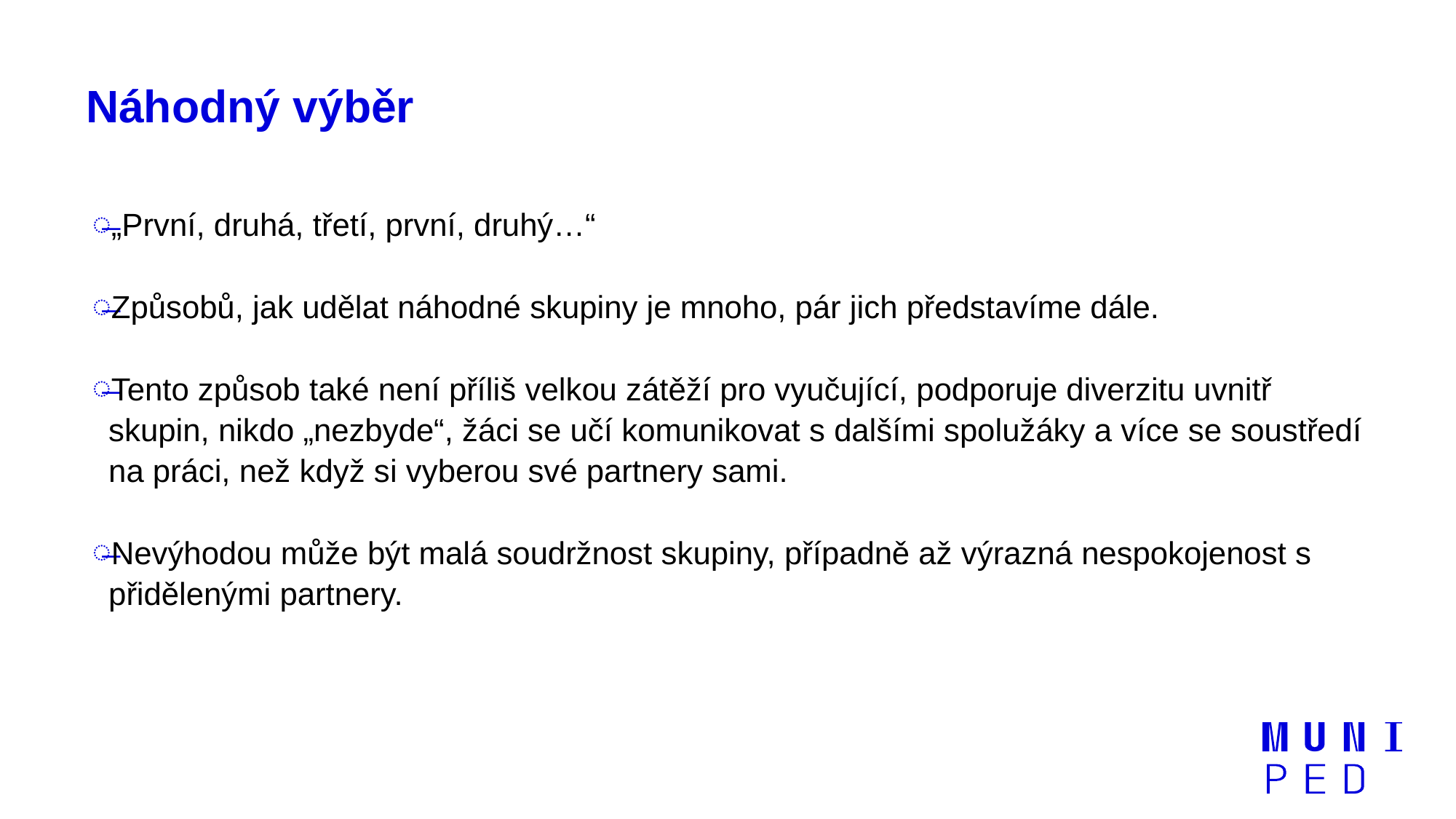

# Náhodný výběr
„První, druhá, třetí, první, druhý…“

Způsobů, jak udělat náhodné skupiny je mnoho, pár jich představíme dále.

Tento způsob také není příliš velkou zátěží pro vyučující, podporuje diverzitu uvnitř skupin, nikdo „nezbyde“, žáci se učí komunikovat s dalšími spolužáky a více se soustředí na práci, než když si vyberou své partnery sami.

Nevýhodou může být malá soudržnost skupiny, případně až výrazná nespokojenost s přidělenými partnery.